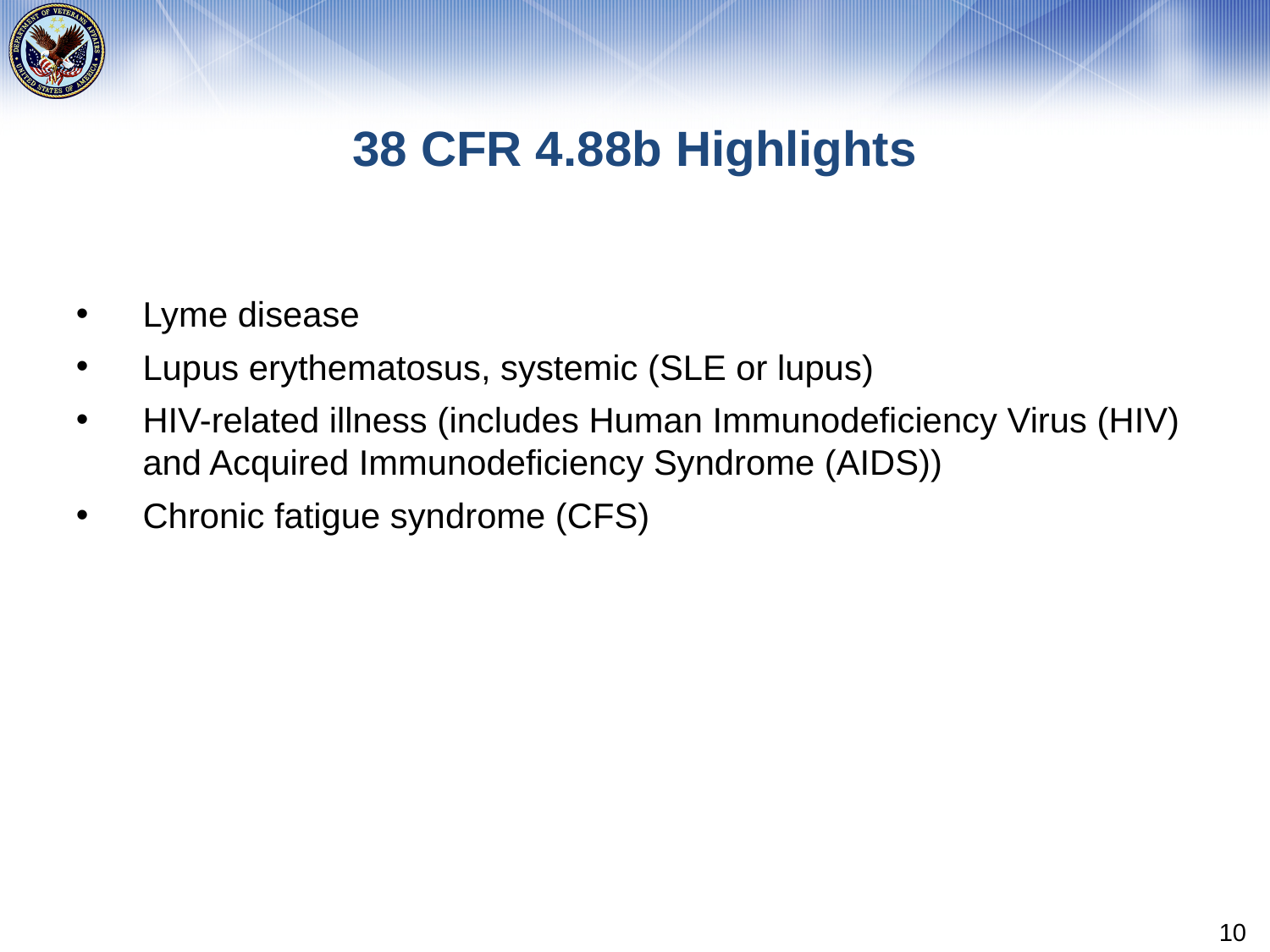

# 38 CFR 4.88b Highlights
Lyme disease
Lupus erythematosus, systemic (SLE or lupus)
HIV-related illness (includes Human Immunodeficiency Virus (HIV) and Acquired Immunodeficiency Syndrome (AIDS))
Chronic fatigue syndrome (CFS)
10